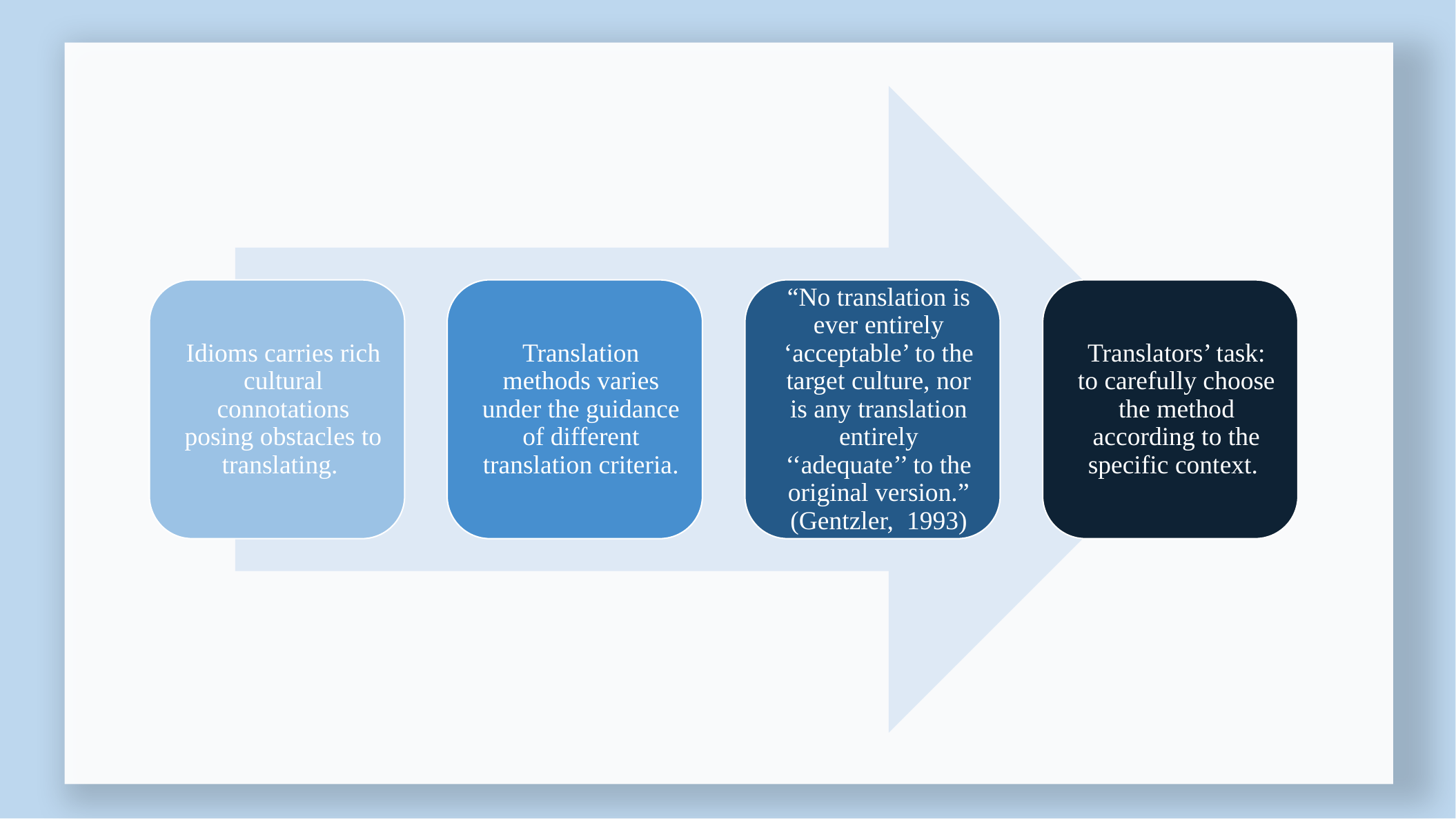

Idioms carries rich cultural connotations posing obstacles to translating.
Translation methods varies under the guidance of different translation criteria.
“No translation is ever entirely ‘acceptable’ to the target culture, nor is any translation entirely ‘‘adequate’’ to the original version.” (Gentzler,  1993)
Translators’ task: to carefully choose the method according to the specific context.